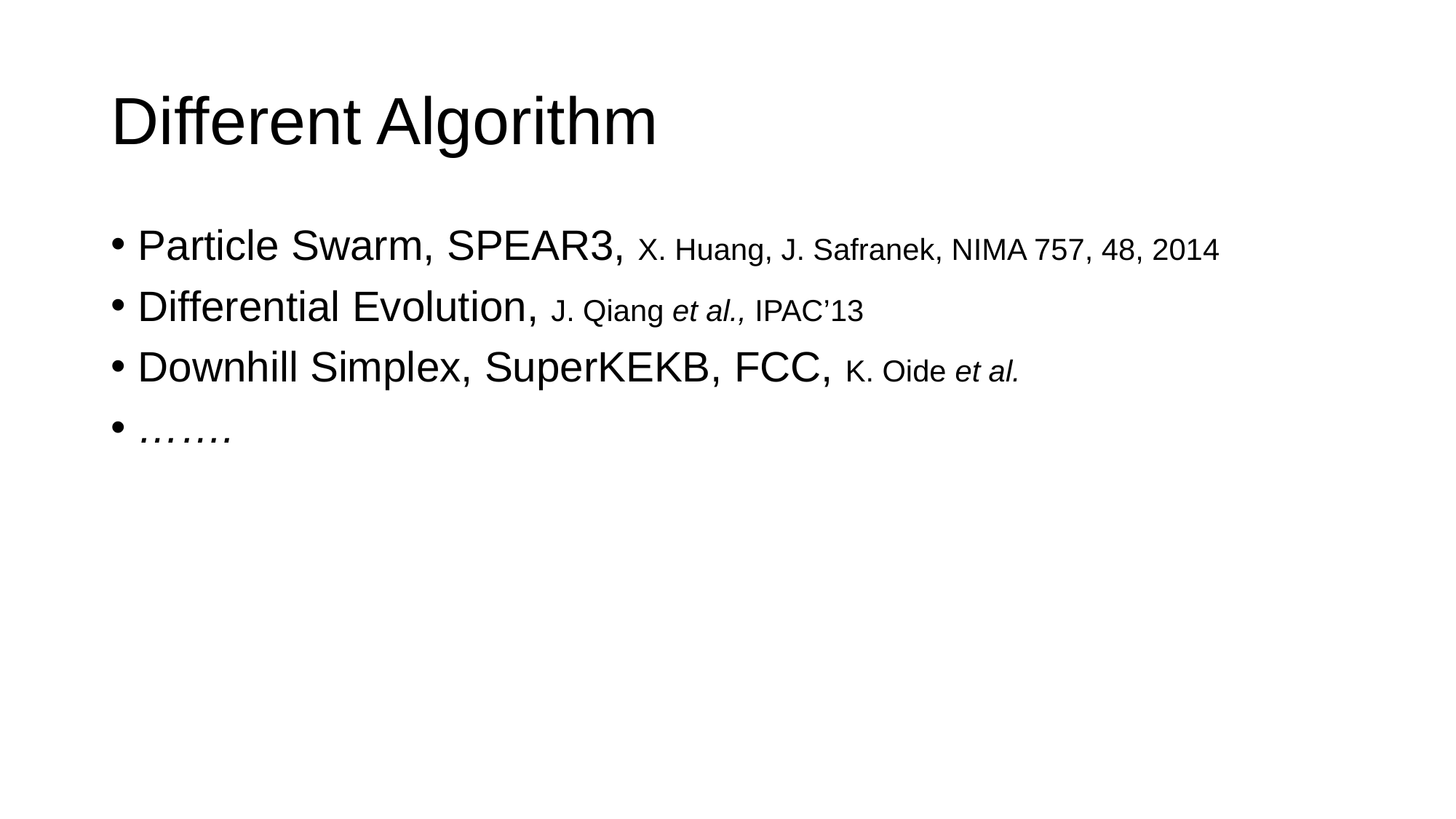

# Different Algorithm
Particle Swarm, SPEAR3, X. Huang, J. Safranek, NIMA 757, 48, 2014
Differential Evolution, J. Qiang et al., IPAC’13
Downhill Simplex, SuperKEKB, FCC, K. Oide et al.
…….